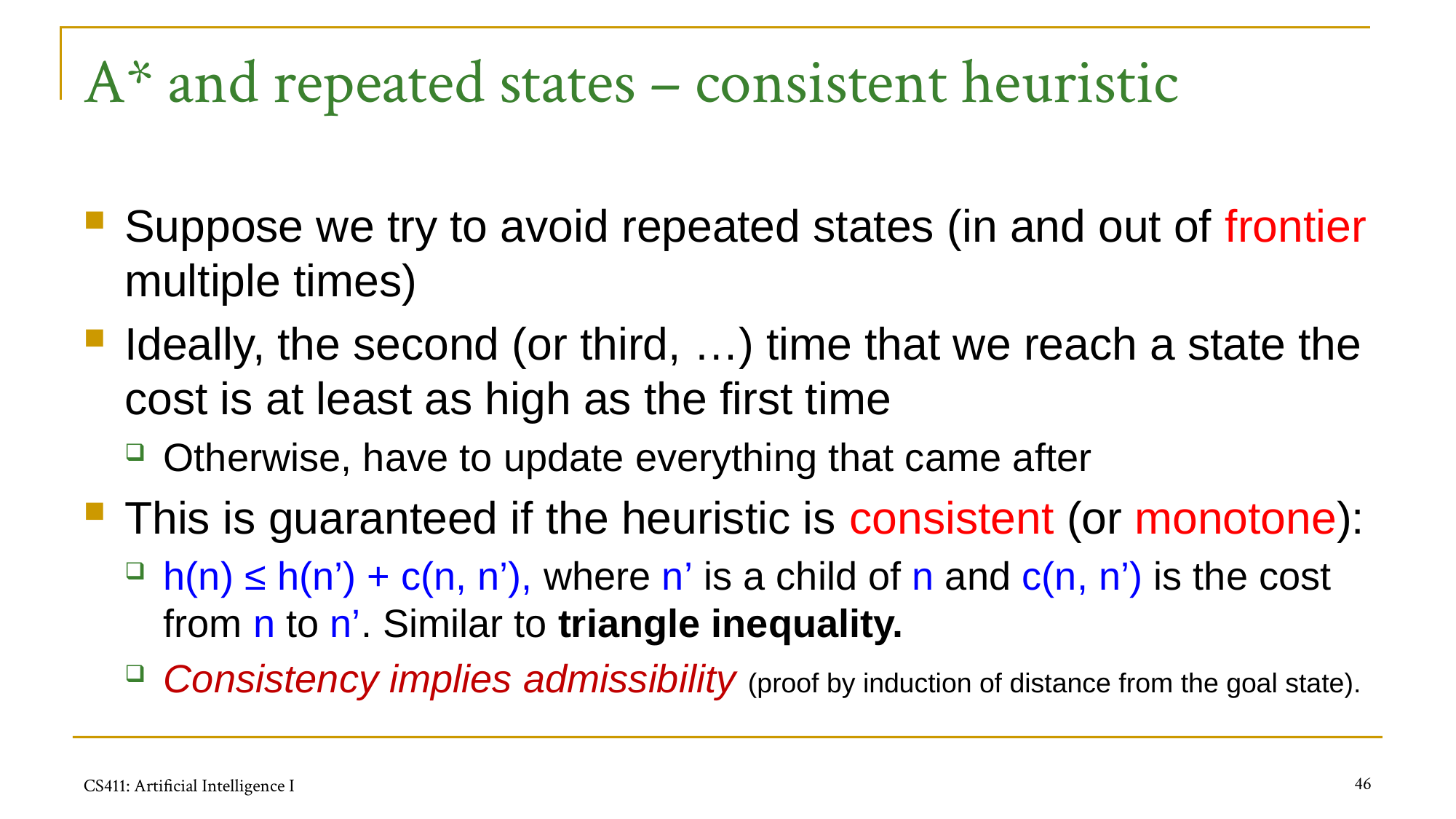

# A* and repeated states – consistent heuristic
Suppose we try to avoid repeated states (in and out of frontier multiple times)
Ideally, the second (or third, …) time that we reach a state the cost is at least as high as the first time
Otherwise, have to update everything that came after
This is guaranteed if the heuristic is consistent (or monotone):
h(n) ≤ h(n’) + c(n, n’), where n’ is a child of n and c(n, n’) is the cost from n to n’. Similar to triangle inequality.
Consistency implies admissibility (proof by induction of distance from the goal state).
46
CS411: Artificial Intelligence I